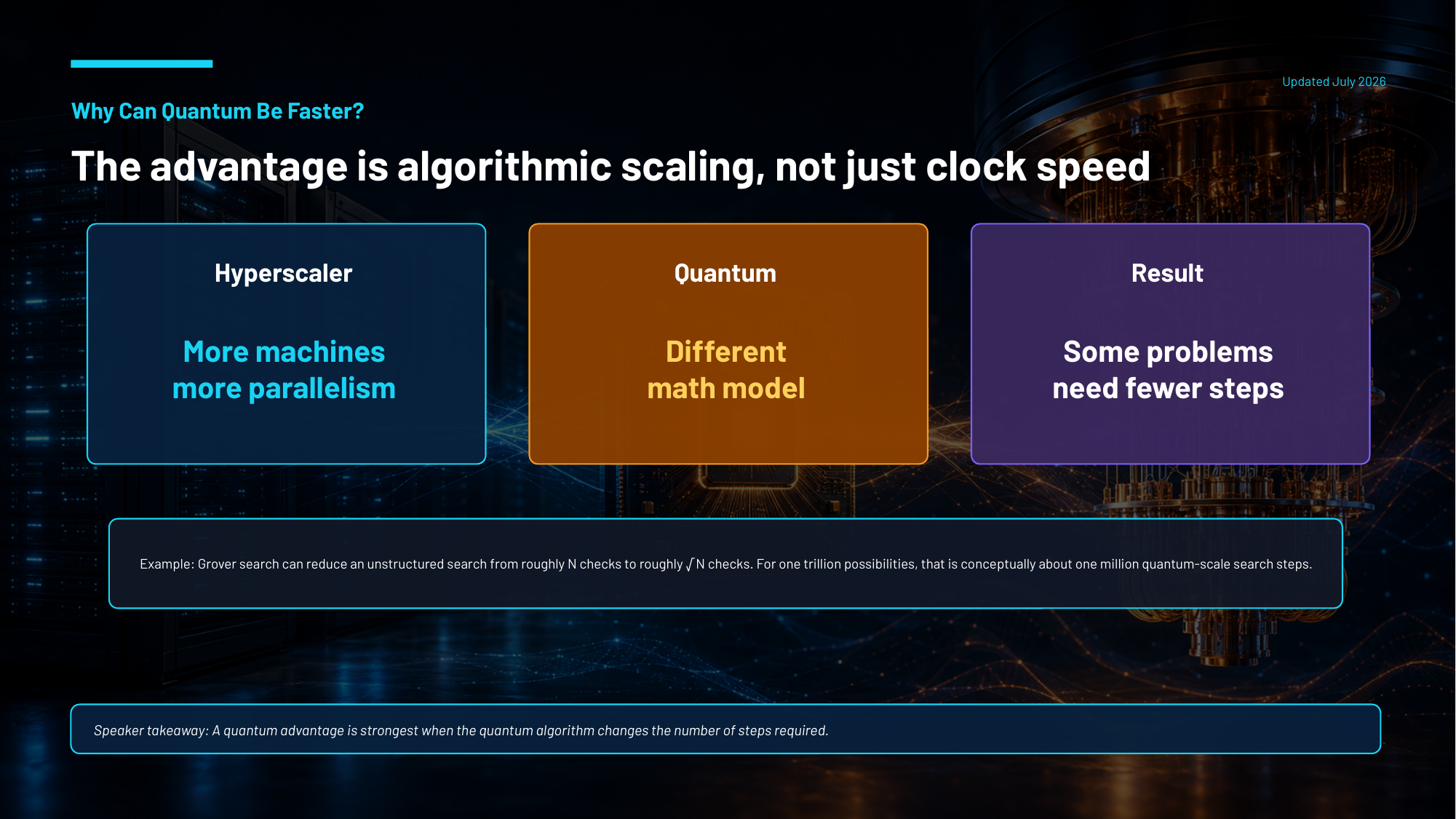

Updated July 2026
Why Can Quantum Be Faster?
The advantage is algorithmic scaling, not just clock speed

Hyperscaler
Quantum
Result
More machines
more parallelism
Different
math model
Some problems
need fewer steps

Example: Grover search can reduce an unstructured search from roughly N checks to roughly √N checks. For one trillion possibilities, that is conceptually about one million quantum-scale search steps.

Speaker takeaway: A quantum advantage is strongest when the quantum algorithm changes the number of steps required.